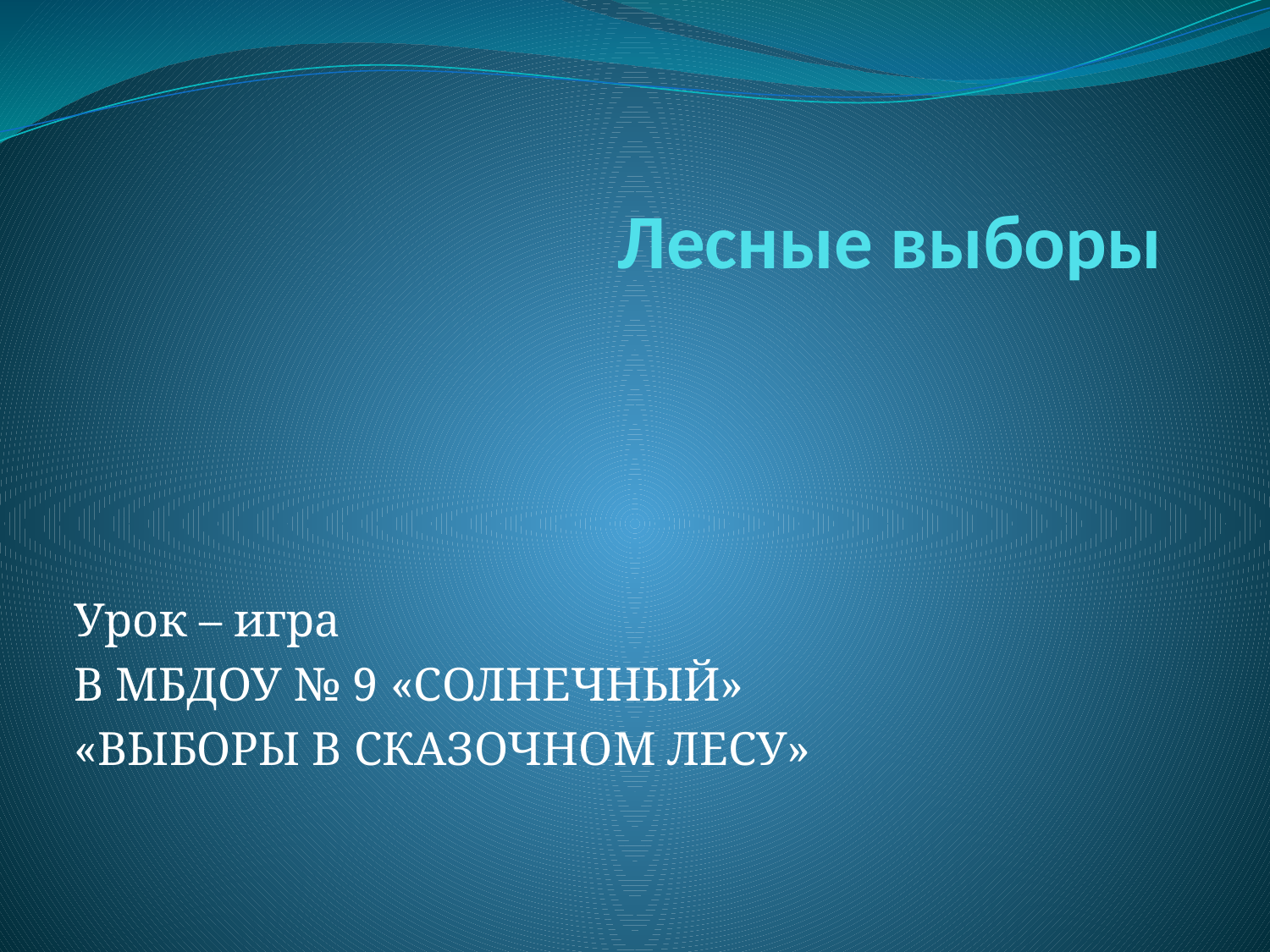

# Лесные выборы
Урок – игра
В МБДОУ № 9 «СОЛНЕЧНЫЙ»
«ВЫБОРЫ В СКАЗОЧНОМ ЛЕСУ»